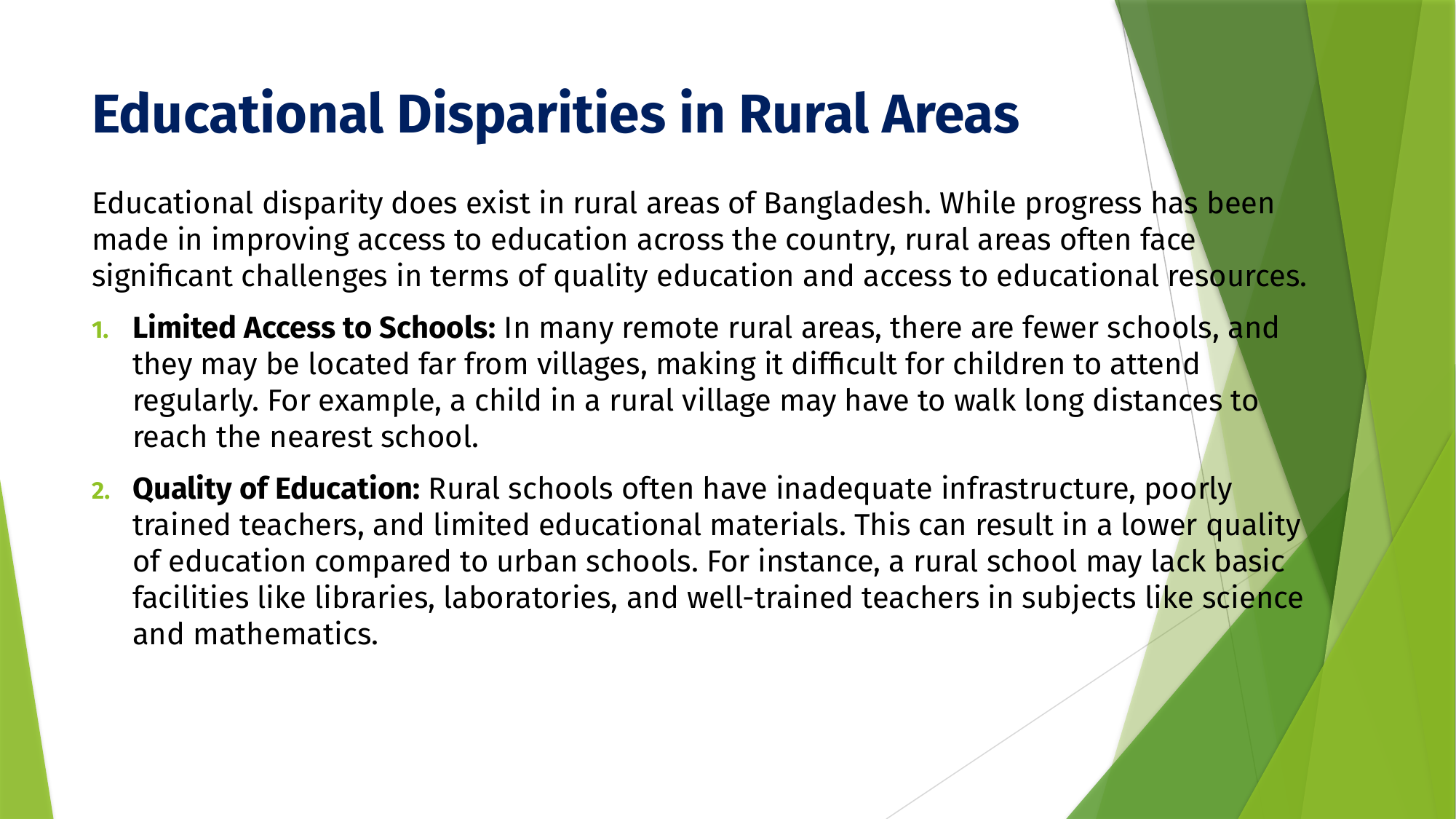

# Educational Disparities in Rural Areas
Educational disparity does exist in rural areas of Bangladesh. While progress has been made in improving access to education across the country, rural areas often face significant challenges in terms of quality education and access to educational resources.
Limited Access to Schools: In many remote rural areas, there are fewer schools, and they may be located far from villages, making it difficult for children to attend regularly. For example, a child in a rural village may have to walk long distances to reach the nearest school.
Quality of Education: Rural schools often have inadequate infrastructure, poorly trained teachers, and limited educational materials. This can result in a lower quality of education compared to urban schools. For instance, a rural school may lack basic facilities like libraries, laboratories, and well-trained teachers in subjects like science and mathematics.